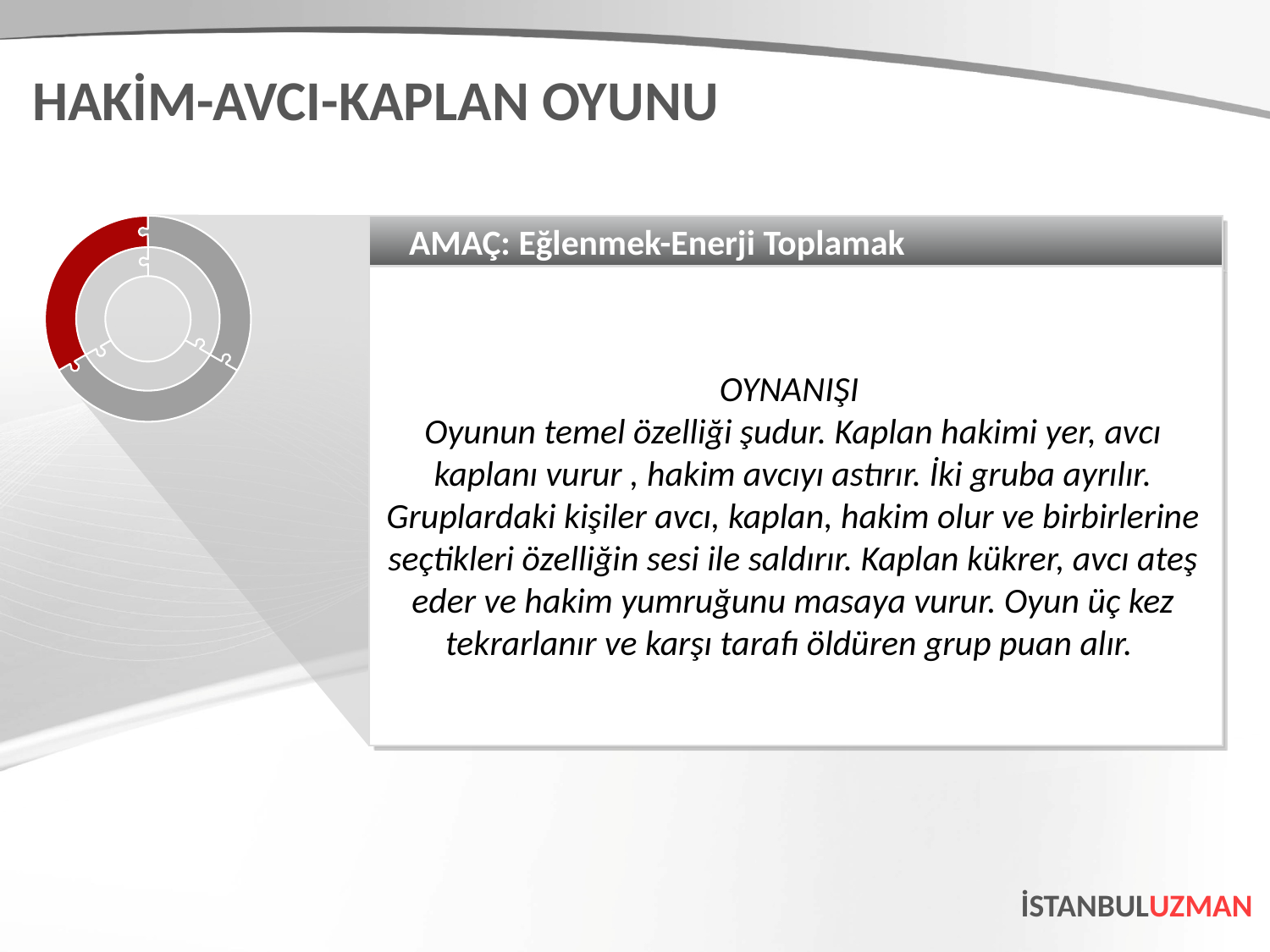

HAKİM-AVCI-KAPLAN OYUNU

AMAÇ: Eğlenmek-Enerji Toplamak

OYNANIŞI
Oyunun temel özelliği şudur. Kaplan hakimi yer, avcı kaplanı vurur , hakim avcıyı astırır. İki gruba ayrılır. Gruplardaki kişiler avcı, kaplan, hakim olur ve birbirlerine seçtikleri özelliğin sesi ile saldırır. Kaplan kükrer, avcı ateş eder ve hakim yumruğunu masaya vurur. Oyun üç kez tekrarlanır ve karşı tarafı öldüren grup puan alır.
İSTANBULUZMAN